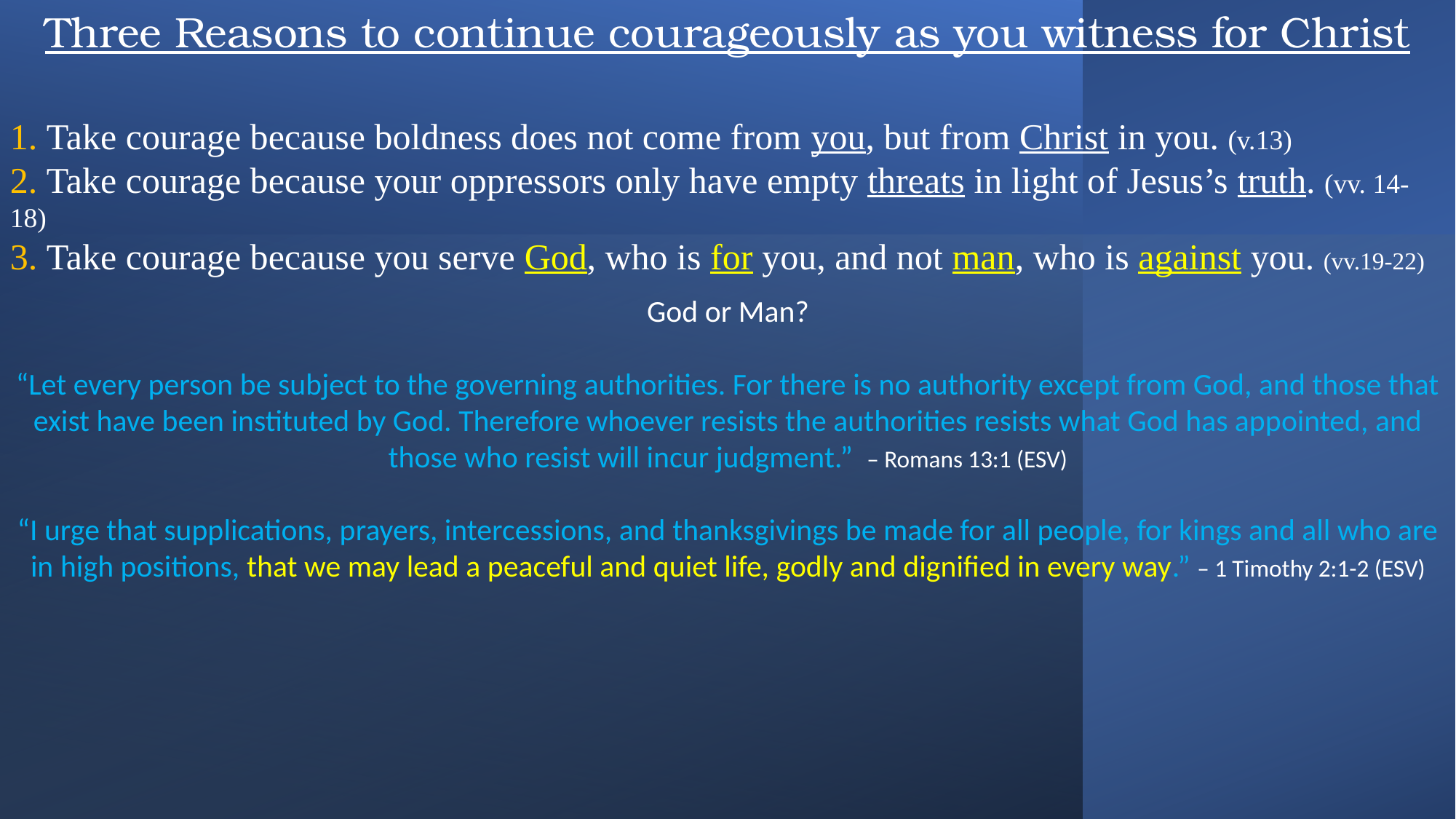

Three Reasons to continue courageously as you witness for Christ
1. Take courage because boldness does not come from you, but from Christ in you. (v.13)
2. Take courage because your oppressors only have empty threats in light of Jesus’s truth. (vv. 14-18)
3. Take courage because you serve God, who is for you, and not man, who is against you. (vv.19-22)
God or Man?

“Let every person be subject to the governing authorities. For there is no authority except from God, and those that exist have been instituted by God. Therefore whoever resists the authorities resists what God has appointed, and those who resist will incur judgment.”  – Romans 13:1 (ESV)

“I urge that supplications, prayers, intercessions, and thanksgivings be made for all people, for kings and all who are in high positions, that we may lead a peaceful and quiet life, godly and dignified in every way.” – 1 Timothy 2:1-2 (ESV)